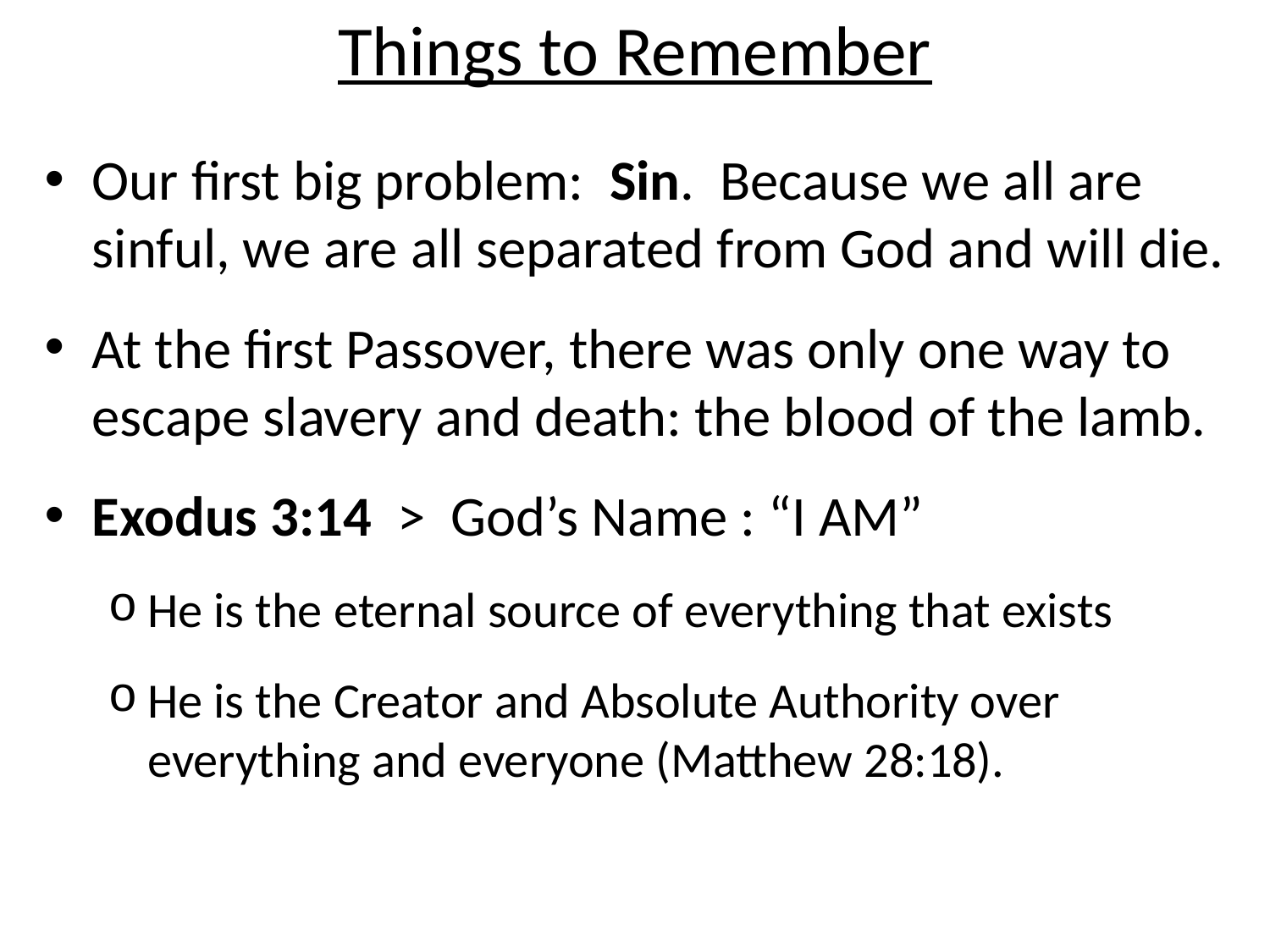

# Things to Remember
Our first big problem:  Sin.  Because we all are sinful, we are all separated from God and will die.
At the first Passover, there was only one way to escape slavery and death: the blood of the lamb.
Exodus 3:14  >  God’s Name : “I AM”
He is the eternal source of everything that exists
He is the Creator and Absolute Authority over everything and everyone (Matthew 28:18).